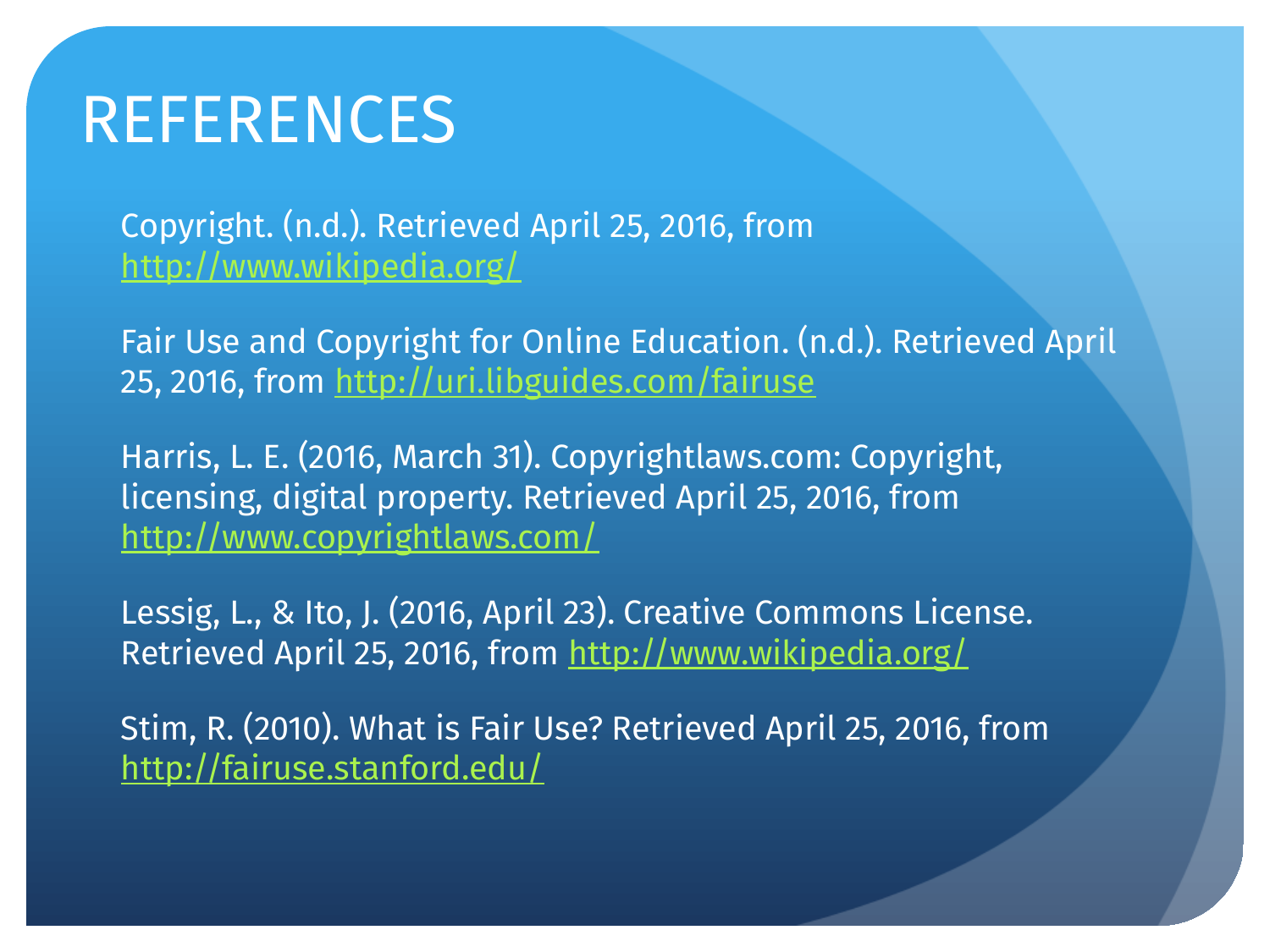

# REFERENCES
Copyright. (n.d.). Retrieved April 25, 2016, from http://www.wikipedia.org/
Fair Use and Copyright for Online Education. (n.d.). Retrieved April 25, 2016, from http://uri.libguides.com/fairuse
Harris, L. E. (2016, March 31). Copyrightlaws.com: Copyright, licensing, digital property. Retrieved April 25, 2016, from http://www.copyrightlaws.com/
Lessig, L., & Ito, J. (2016, April 23). Creative Commons License. Retrieved April 25, 2016, from http://www.wikipedia.org/
Stim, R. (2010). What is Fair Use? Retrieved April 25, 2016, from http://fairuse.stanford.edu/